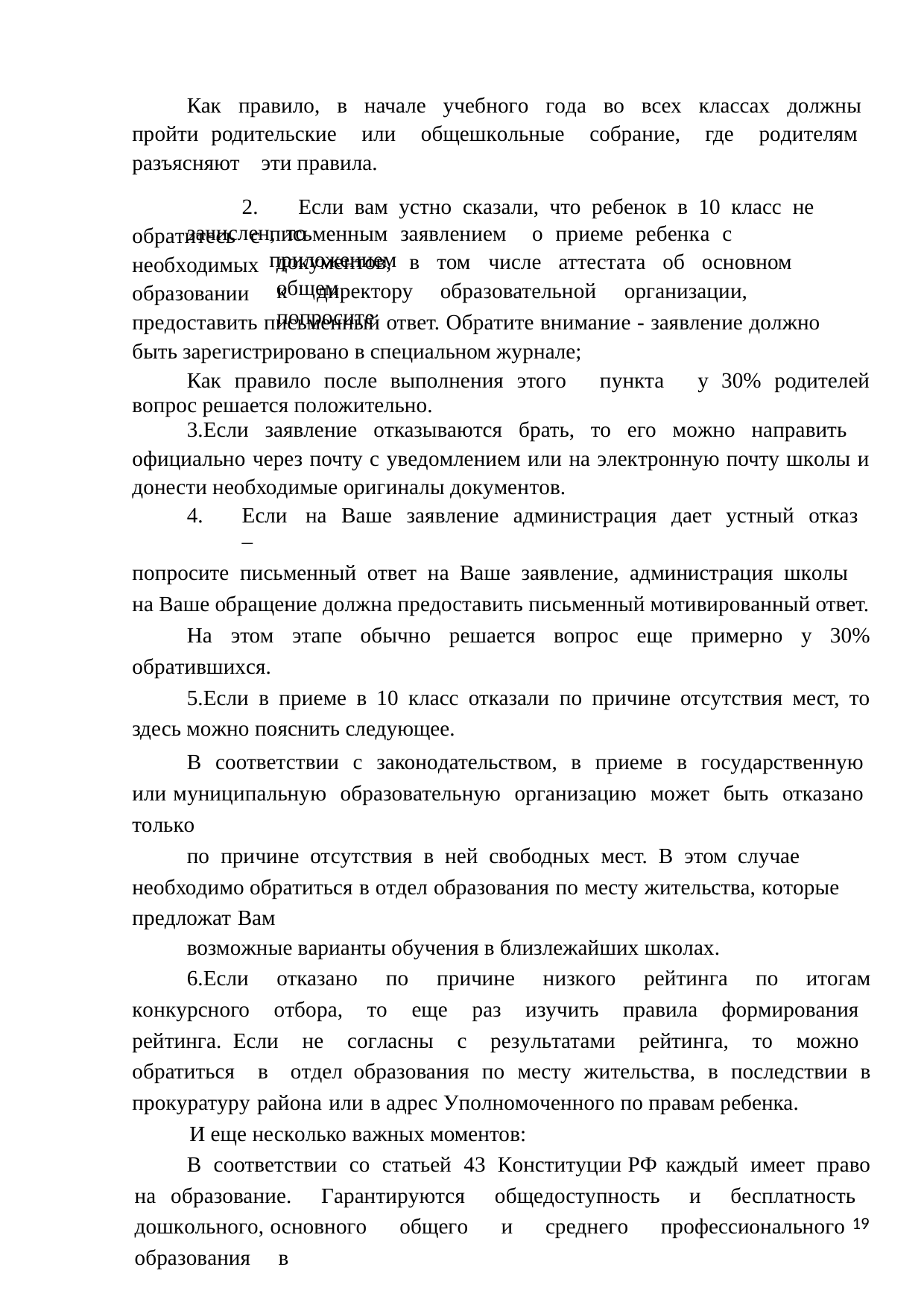

Как  правило,  в  начале  учебного  года  во  всех  классах  должны  пройти родительские  или  общешкольные  собрание,  где  родителям  разъясняют    эти правила.
2.	Если  вам  устно  сказали,  что  ребенок  в  10  класс  не  зачислен,  то
обратитесь  с необходимых образовании
письменным  заявлением	о  приеме  ребенка  с  приложением
документов,	в	том	числе	аттестата	об	основном	общем
к	директору	образовательной	организации,	попросите
предоставить письменный ответ. Обратите внимание - заявление должно быть зарегистрировано в специальном журнале;
Как правило после выполнения этого   пункта   у 30% родителей вопрос решается положительно.
Если   заявление   отказываются   брать,   то   его   можно   направить
официально через почту с уведомлением или на электронную почту школы и донести необходимые оригиналы документов.
Если   на  Ваше  заявление  администрация  дает  устный  отказ   –
попросите  письменный  ответ  на  Ваше  заявление,  администрация  школы  на Ваше обращение должна предоставить письменный мотивированный ответ.
На   этом   этапе   обычно   решается   вопрос   еще   примерно   у   30% обратившихся.
Если в приеме в 10 класс отказали по причине отсутствия мест, то здесь можно пояснить следующее.
В  соответствии  с  законодательством,  в  приеме  в  государственную  или муниципальную  образовательную  организацию  может  быть  отказано  только
по  причине  отсутствия  в  ней  свободных  мест.  В  этом  случае  необходимо обратиться в отдел образования по месту жительства, которые предложат Вам
возможные варианты обучения в близлежайших школах.
Если    отказано    по    причине    низкого    рейтинга    по    итогам конкурсного  отбора,  то  еще  раз  изучить  правила  формирования  рейтинга. Если  не  согласны  с  результатами  рейтинга,  то  можно  обратиться  в  отдел образования по месту жительства, в последствии в прокуратуру района или в адрес Уполномоченного по правам ребенка.
И еще несколько важных моментов:
В  соответствии  со  статьей  43  Конституции РФ каждый  имеет  право на образование.  Гарантируются  общедоступность  и  бесплатность  дошкольного, основного     общего     и     среднего     профессионального     образования     в
19